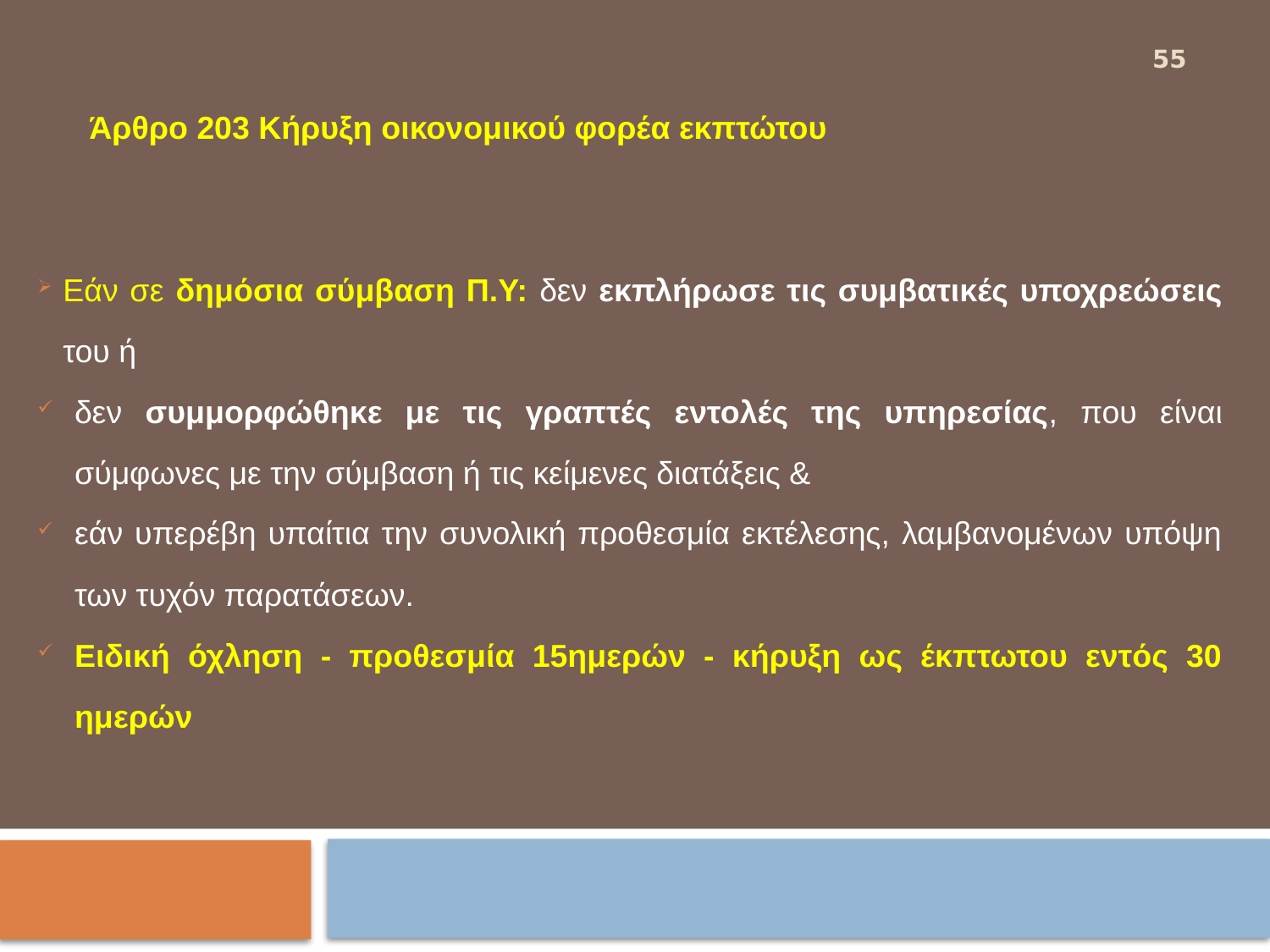

55
	Άρθρο 203 Κήρυξη οικονομικού φορέα εκπτώτου

Εάν σε δημόσια σύμβαση Π.Υ: δεν εκπλήρωσε τις συμβατικές υποχρεώσεις του ή
δεν συμμορφώθηκε με τις γραπτές εντολές της υπηρεσίας, που είναι σύμφωνες με την σύμβαση ή τις κείμενες διατάξεις &
εάν υπερέβη υπαίτια την συνολική προθεσμία εκτέλεσης, λαμβανομένων υπόψη των τυχόν παρατάσεων.
Ειδική όχληση - προθεσμία 15ημερών - κήρυξη ως έκπτωτου εντός 30 ημερών
#